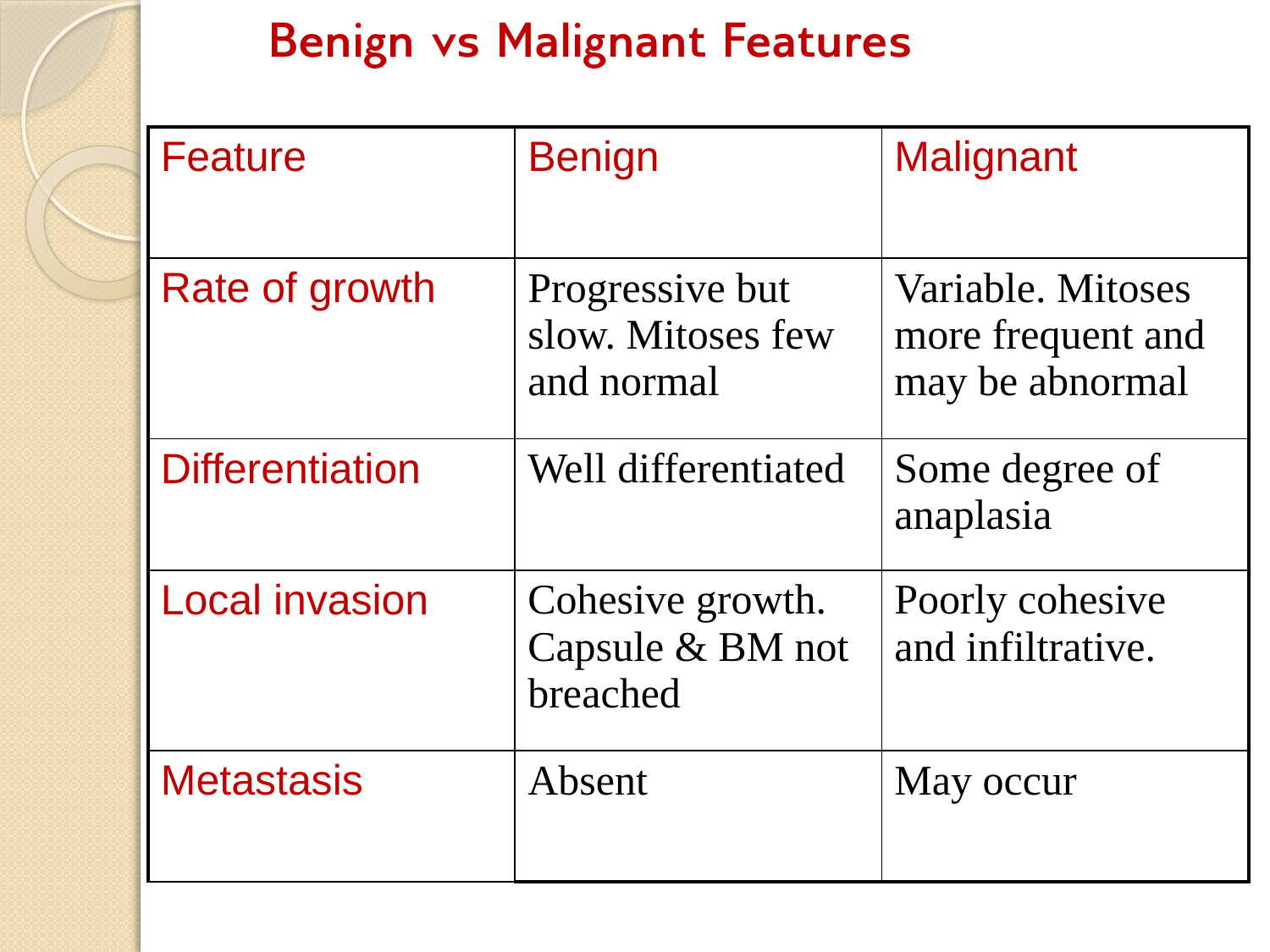

# Benign vs Malignant Features
| Feature | Benign | Malignant |
| --- | --- | --- |
| Rate of growth | Progressive but slow. Mitoses few and normal | Variable. Mitoses more frequent and may be abnormal |
| Differentiation | Well differentiated | Some degree of anaplasia |
| Local invasion | Cohesive growth. Capsule & BM not breached | Poorly cohesive and infiltrative. |
| Metastasis | Absent | May occur |